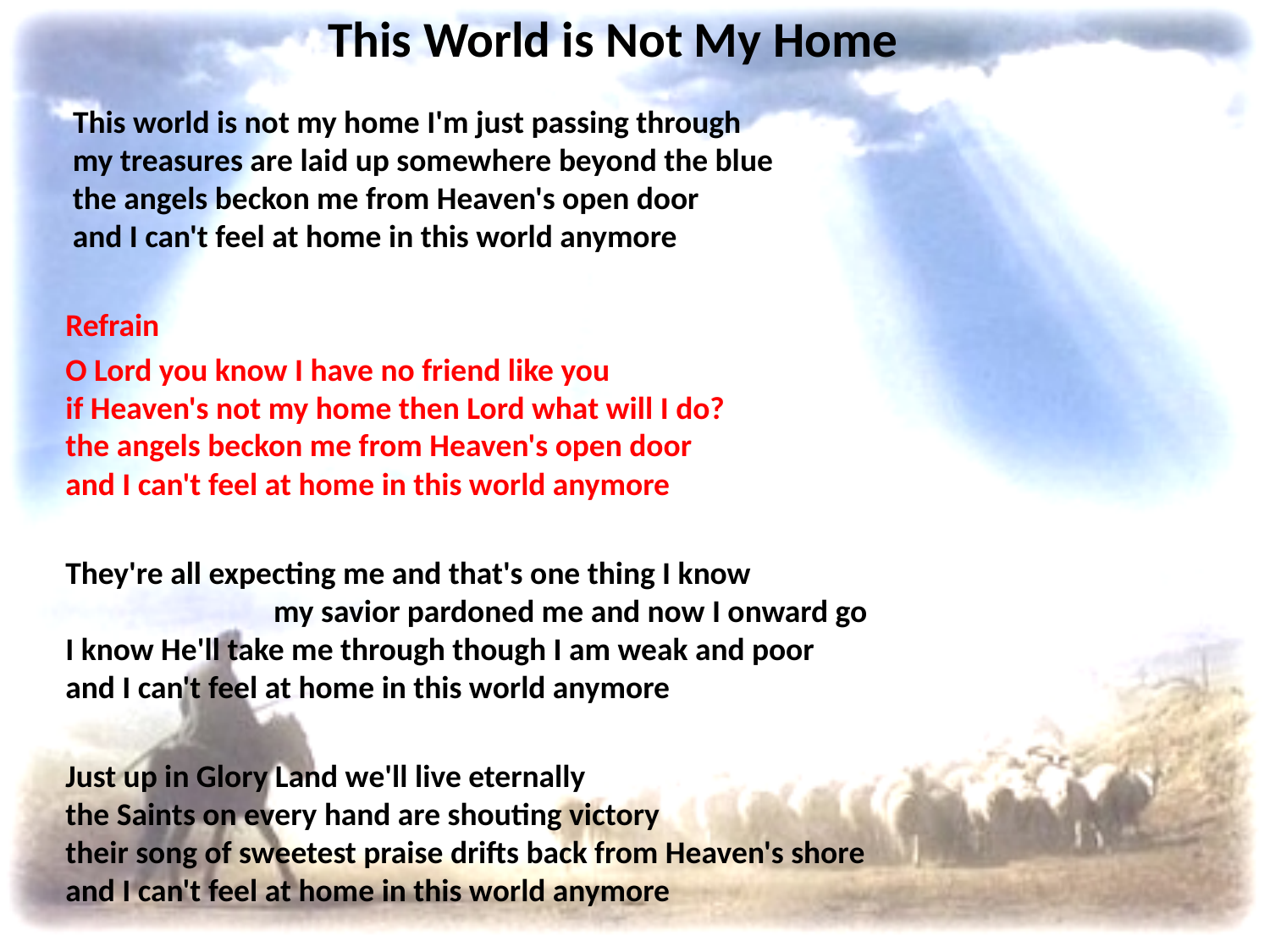

# This World is Not My Home
 This world is not my home I'm just passing through
 my treasures are laid up somewhere beyond the blue
 the angels beckon me from Heaven's open door
 and I can't feel at home in this world anymore

Refrain
O Lord you know I have no friend like you
if Heaven's not my home then Lord what will I do?
the angels beckon me from Heaven's open door
and I can't feel at home in this world anymore

They're all expecting me and that's one thing I know                                                  my savior pardoned me and now I onward go
I know He'll take me through though I am weak and poor
and I can't feel at home in this world anymore

Just up in Glory Land we'll live eternally
the Saints on every hand are shouting victory
their song of sweetest praise drifts back from Heaven's shore
and I can't feel at home in this world anymore